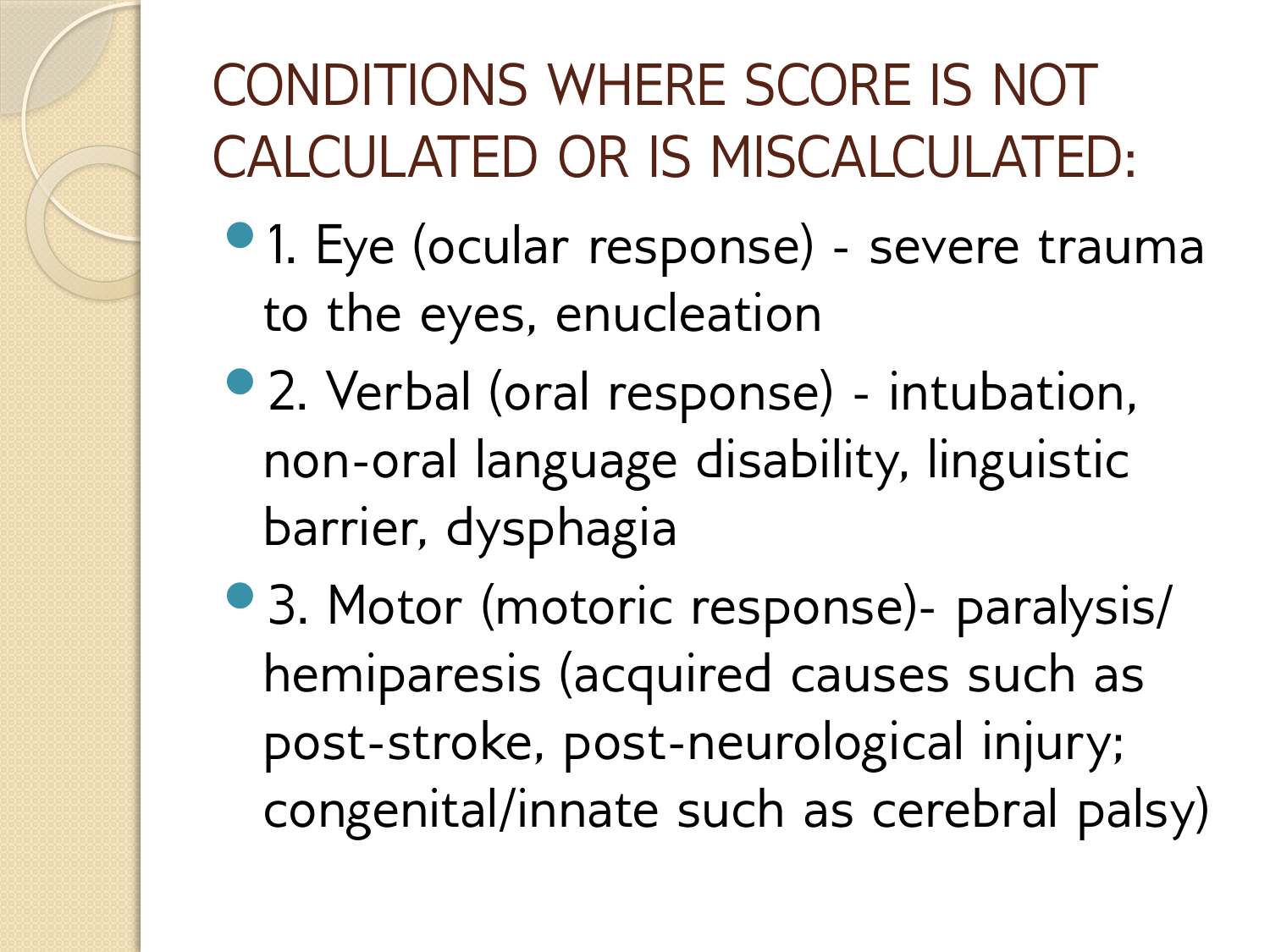

# CONDITIONS WHERE SCORE IS NOT CALCULATED OR IS MISCALCULATED:
1. Eye (ocular response) - severe trauma to the eyes, enucleation
2. Verbal (oral response) - intubation,
non-oral language disability, linguistic barrier, dysphagia
3. Motor (motoric response)- paralysis/ hemiparesis (acquired causes such as post-stroke, post-neurological injury;
congenital/innate such as cerebral palsy)